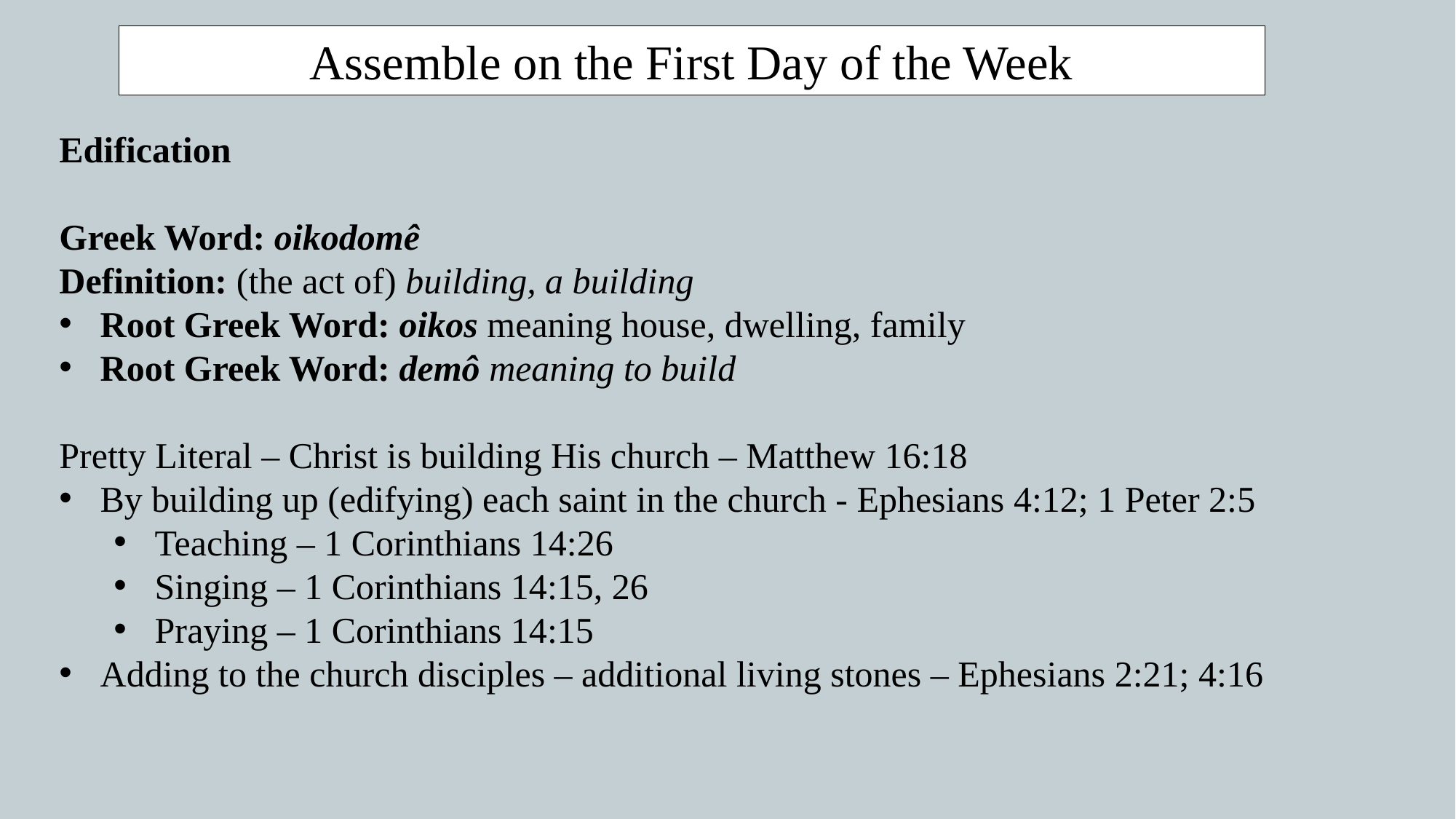

Assemble on the First Day of the Week
Edification

Greek Word: oikodomê
Definition: (the act of) building, a building
Root Greek Word: oikos meaning house, dwelling, family
Root Greek Word: demô meaning to build

Pretty Literal – Christ is building His church – Matthew 16:18
By building up (edifying) each saint in the church - Ephesians 4:12; 1 Peter 2:5
Teaching – 1 Corinthians 14:26
Singing – 1 Corinthians 14:15, 26
Praying – 1 Corinthians 14:15
Adding to the church disciples – additional living stones – Ephesians 2:21; 4:16